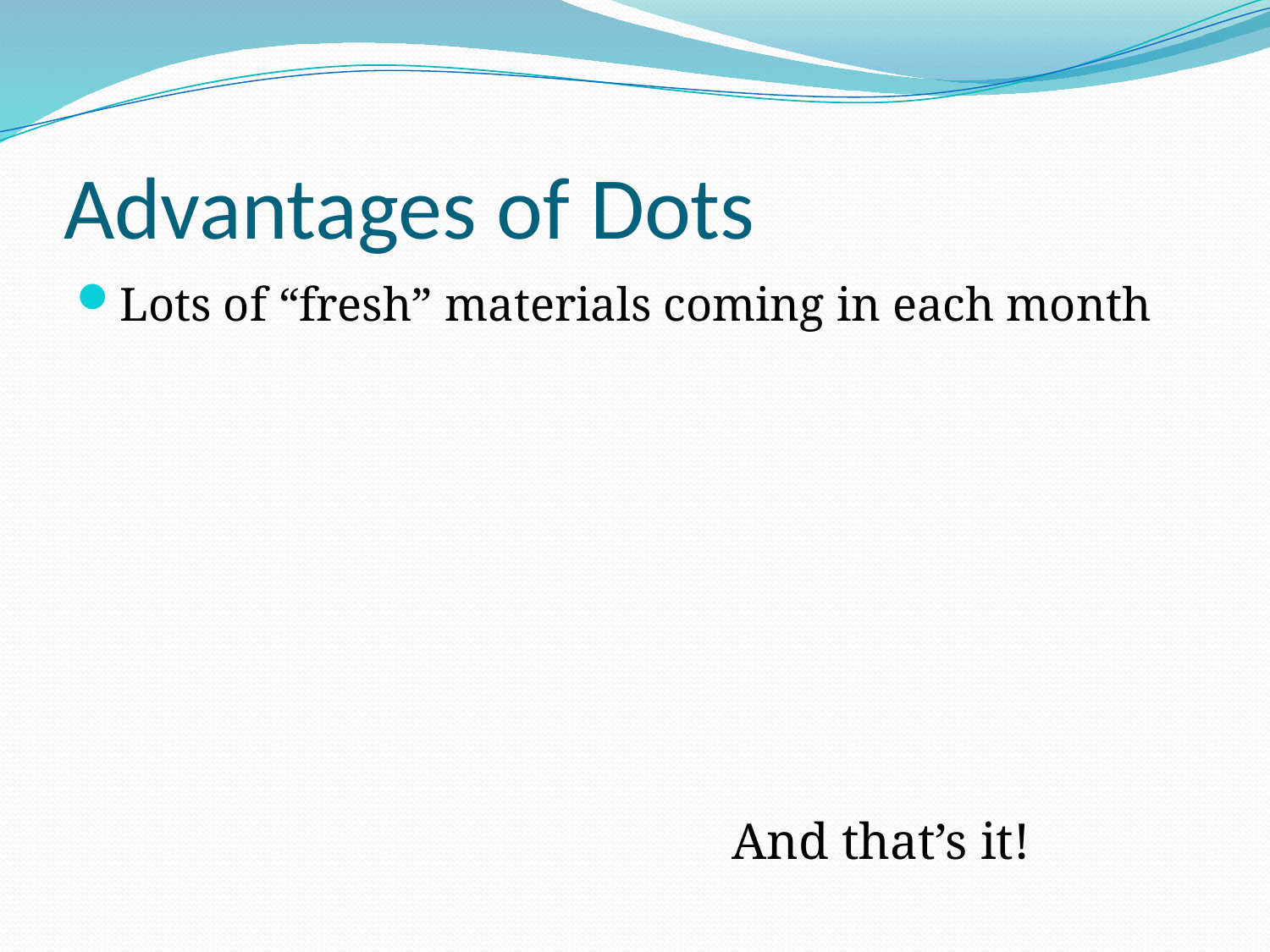

# Advantages of Dots
Lots of “fresh” materials coming in each month
And that’s it!